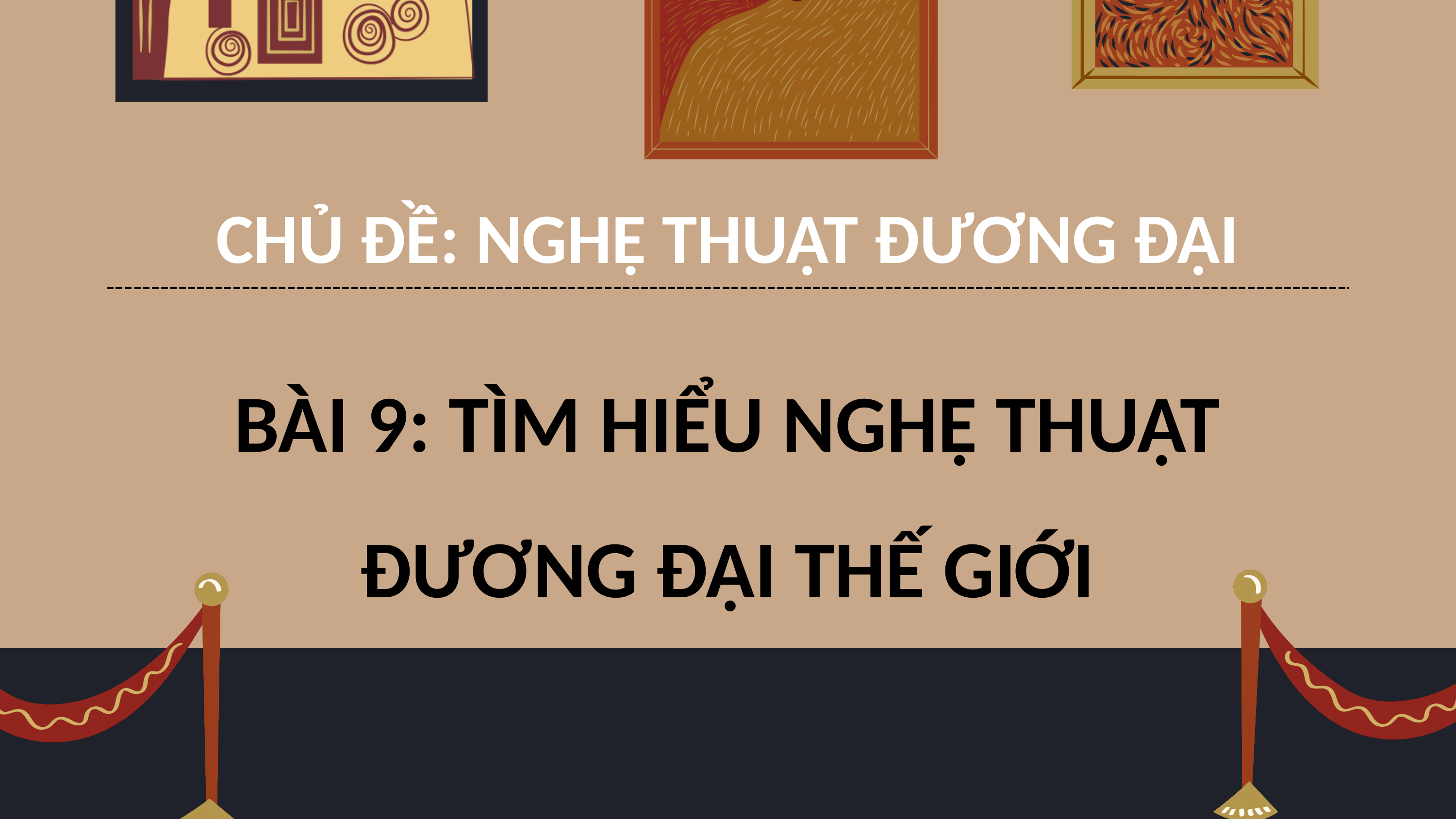

CHỦ ĐỀ: NGHỆ THUẬT ĐƯƠNG ĐẠI
BÀI 9: TÌM HIỂU NGHỆ THUẬT ĐƯƠNG ĐẠI THẾ GIỚI